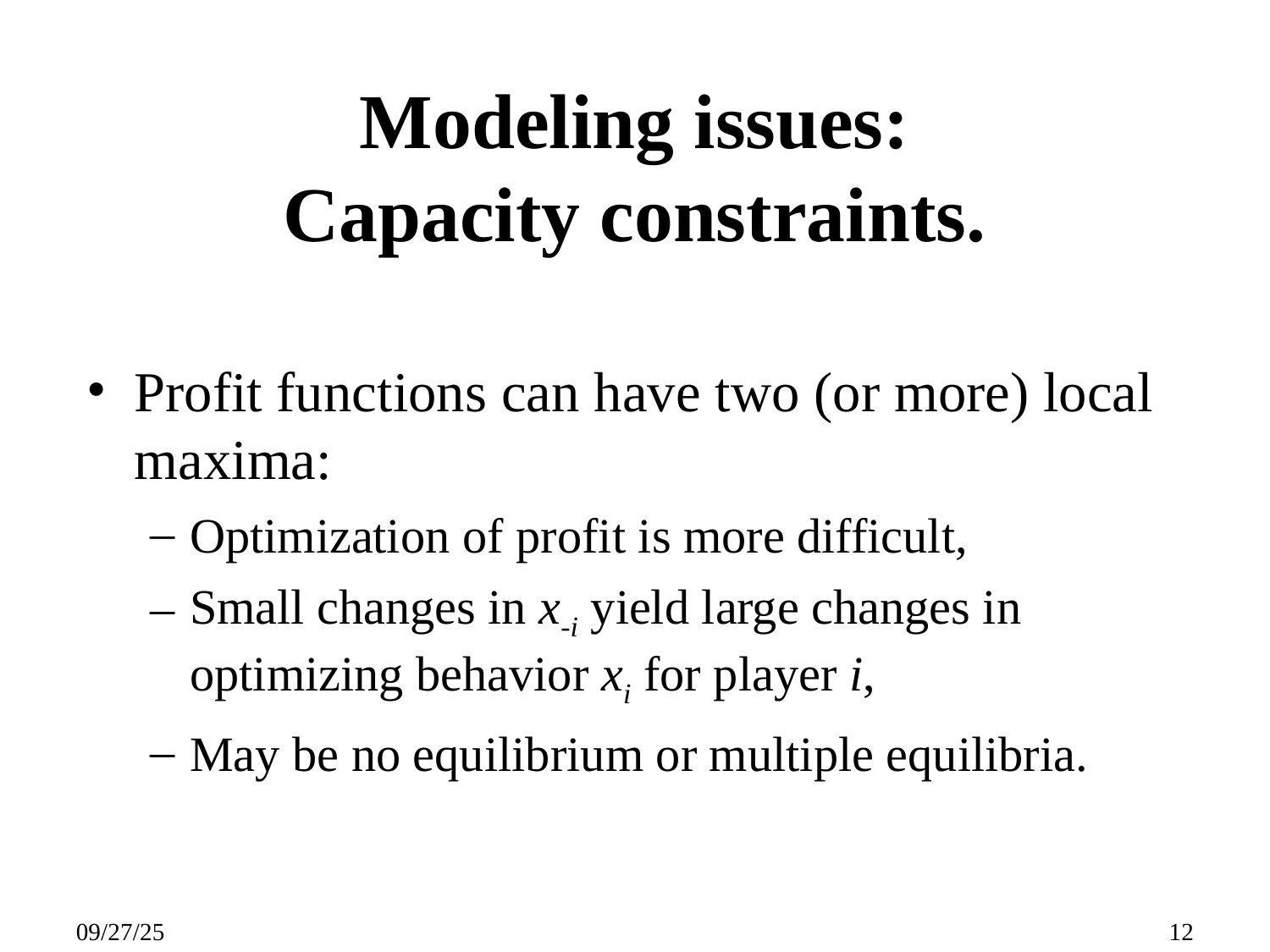

# Modeling issues: Capacity constraints.
Profit functions can have two (or more) local maxima:
Optimization of profit is more difficult,
Small changes in x-i yield large changes in optimizing behavior xi for player i,
May be no equilibrium or multiple equilibria.
09/27/25
12